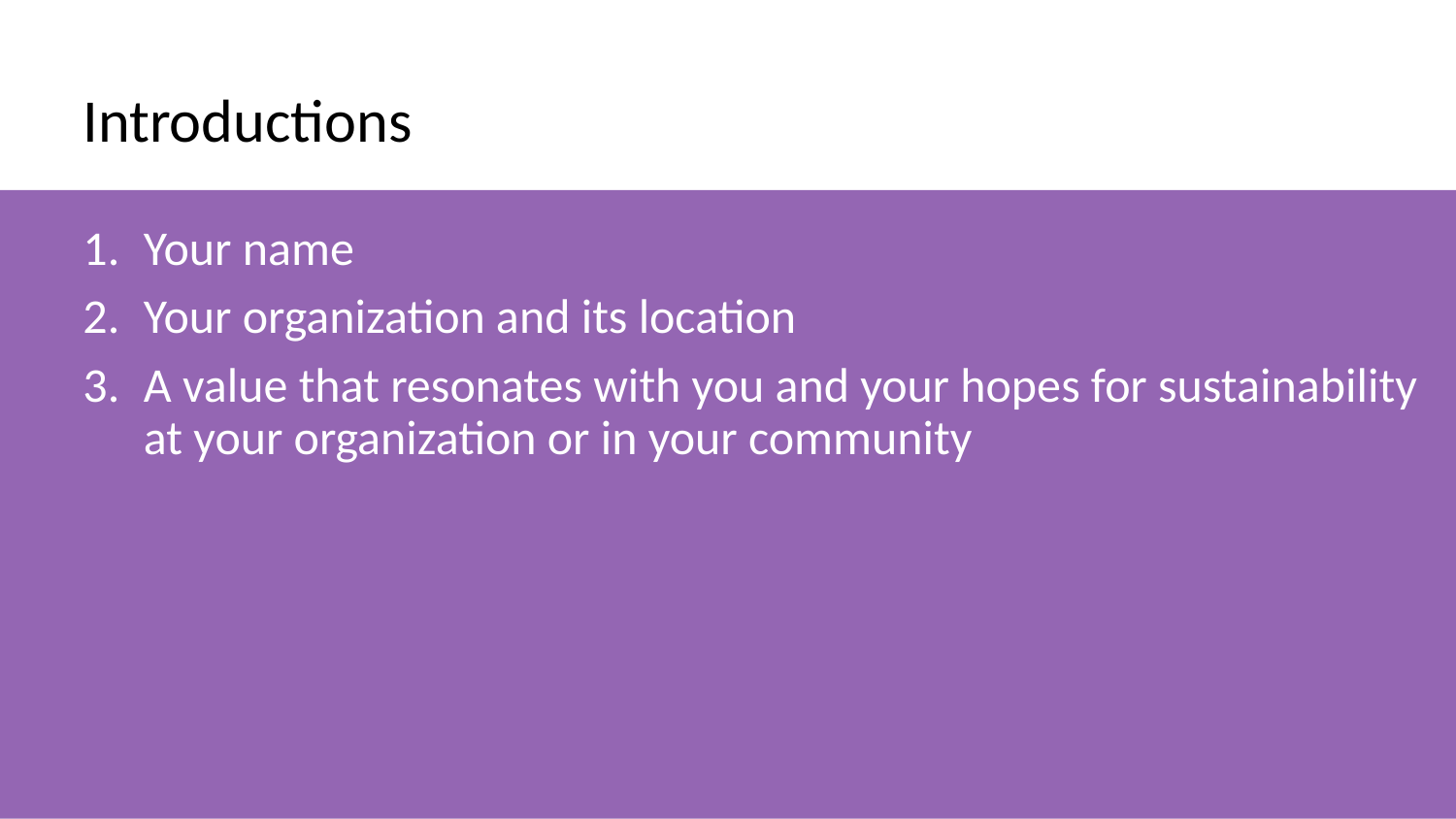

# Introductions

Your name
Your organization and its location
A value that resonates with you and your hopes for sustainability at your organization or in your community